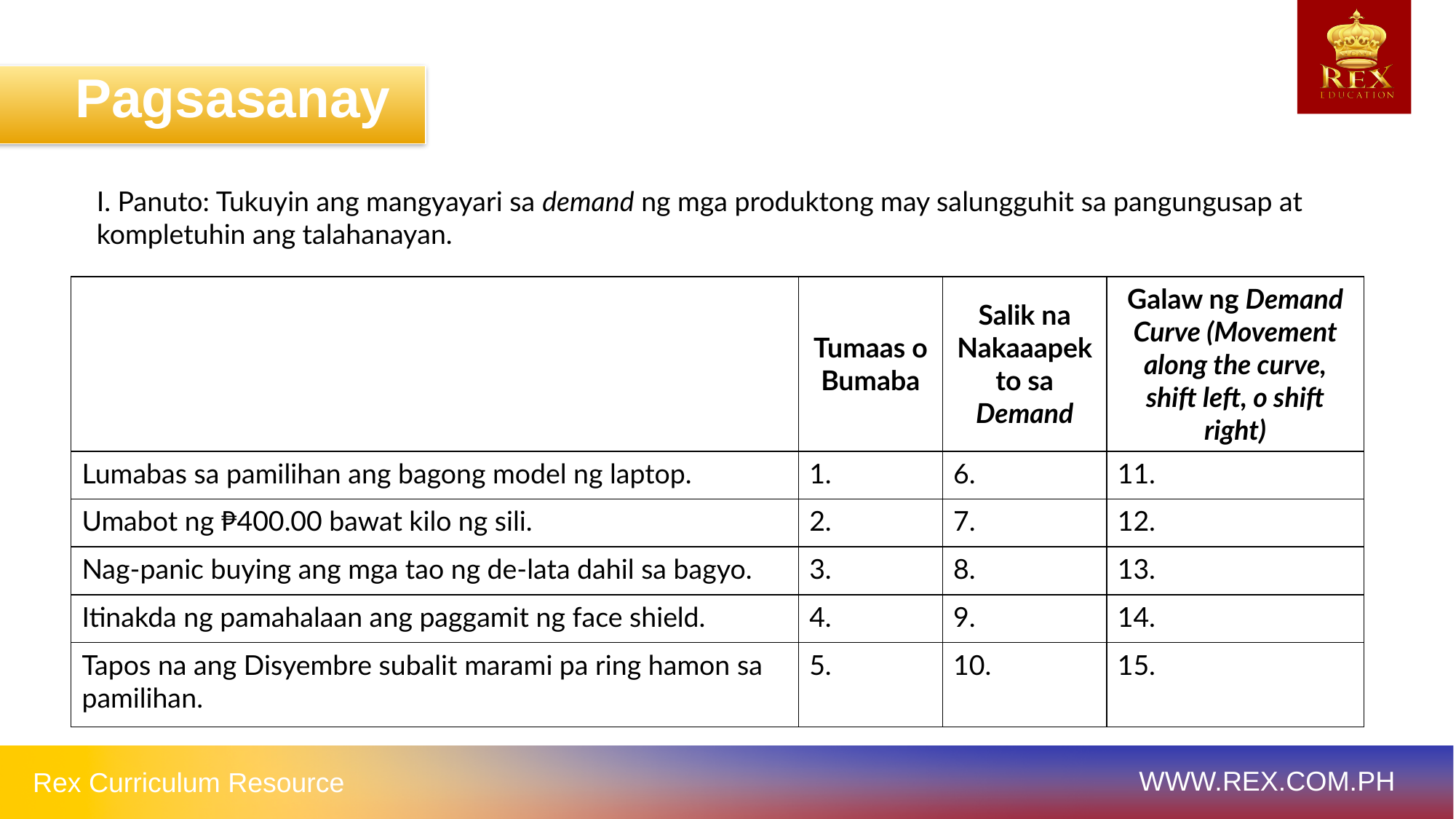

Pagsasanay

I. Panuto: Tukuyin ang mangyayari sa demand ng mga produktong may salungguhit sa pangungusap at kompletuhin ang talahanayan.
|  | Tumaas o Bumaba | Salik na Nakaaapekto sa Demand | Galaw ng Demand Curve (Movement along the curve, shift left, o shift right) |
| --- | --- | --- | --- |
| Lumabas sa pamilihan ang bagong model ng laptop. | 1. | 6. | 11. |
| Umabot ng ₱400.00 bawat kilo ng sili. | 2. | 7. | 12. |
| Nag-panic buying ang mga tao ng de-lata dahil sa bagyo. | 3. | 8. | 13. |
| Itinakda ng pamahalaan ang paggamit ng face shield. | 4. | 9. | 14. |
| Tapos na ang Disyembre subalit marami pa ring hamon sa pamilihan. | 5. | 10. | 15. |